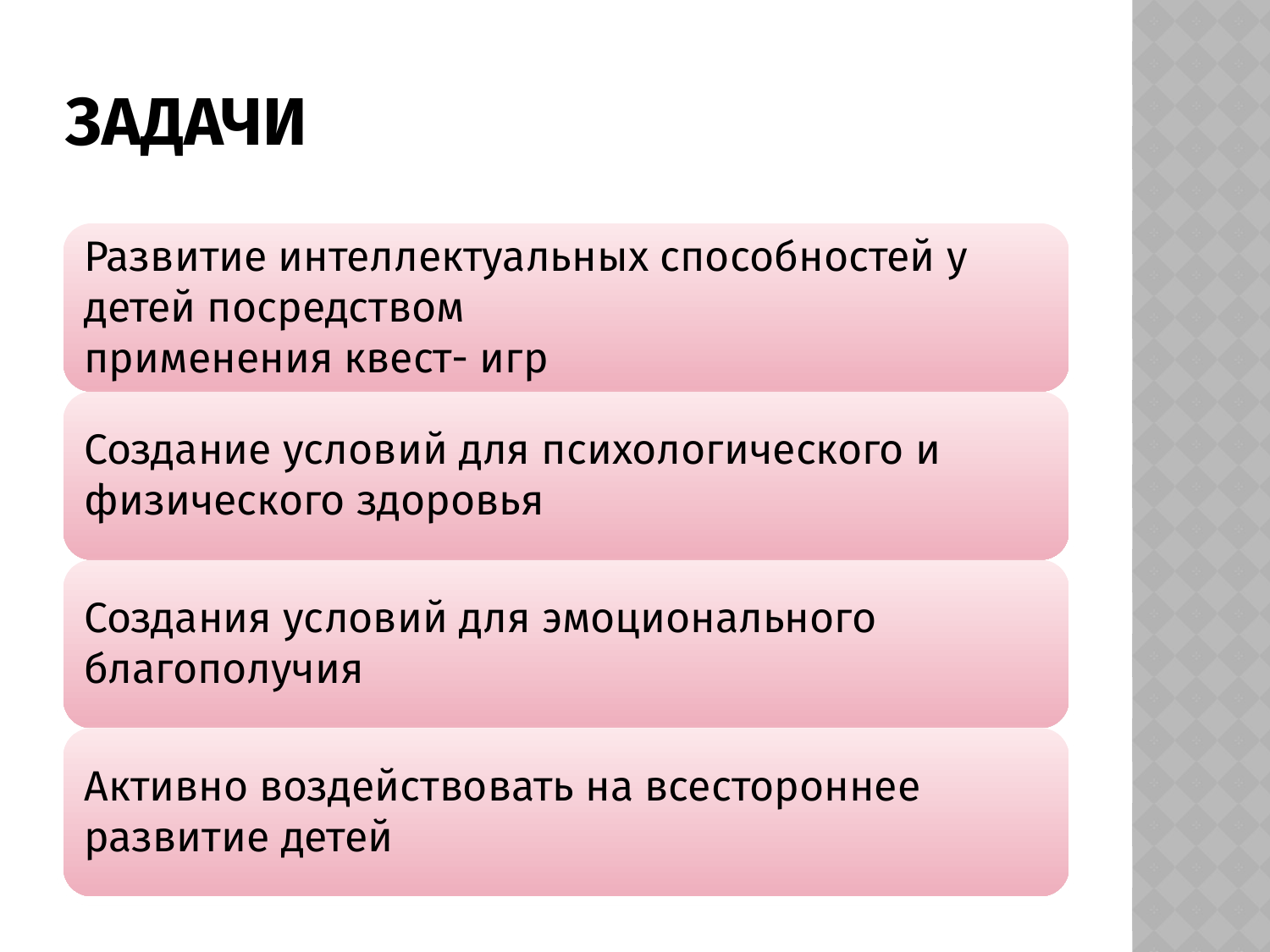

# Задачи
Развитие интеллектуальных способностей у детей посредством
применения квест- игр
Создание условий для психологического и физического здоровья
Создания условий для эмоционального благополучия
Активно воздействовать на всестороннее развитие детей